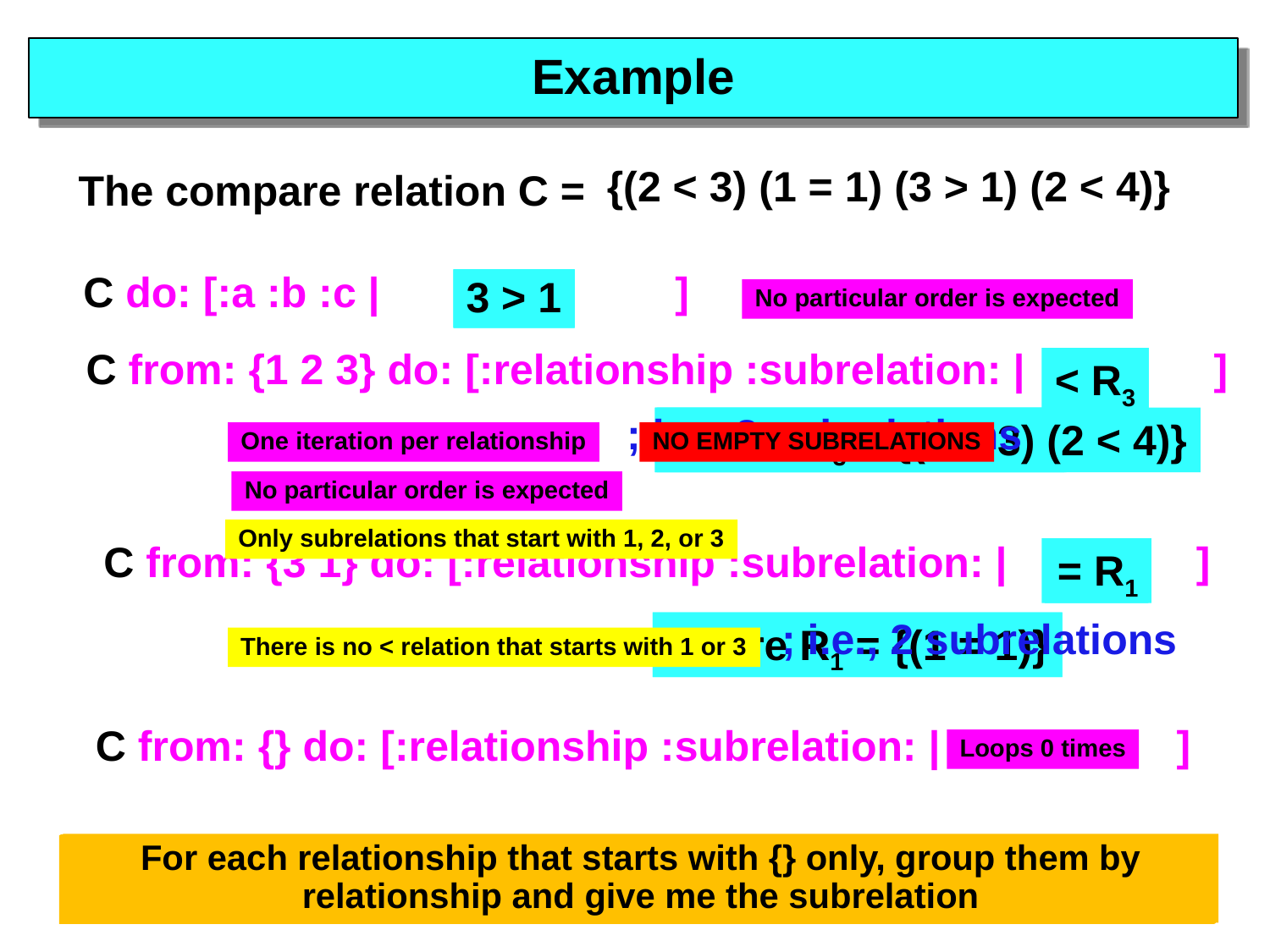

# Example
{(2 < 3) (1 = 1) (3 > 1) (2 < 4)}
The compare relation C =
C do: [:a :b :c |                         ]
2 < 3
2 < 4
1 = 1
3 > 1
No particular order is expected
C from: {1 2 3} do: [:relationship :subrelation: |                ]
= R1
> R2
< R3
; i.e., 3 subrelations
where R2 = {(3 > 1)}
where R3 = {(2 < 3) (2 < 4)}
where R1 = {(1 = 1)}
One iteration per relationship
NO EMPTY SUBRELATIONS
No particular order is expected
Only subrelations that start with 1, 2, or 3
C from: {3 1} do: [:relationship :subrelation: |                ]
> R2
= R1
; i.e., 2 subrelations
where R2 = {(3 > 1)}
where R1 = {(1 = 1)}
There is no < relation that starts with 1 or 3
C from: {} do: [:relationship :subrelation: |                    ]
Loops 0 times
For each relationship that starts with {} only, group them by relationship and give me the subrelation
For each relationship that starts with {3 1} only, group them by relationship and give me the subrelation
For each relationship that starts with {1 2 3} only, group them by relationship and give me the subrelation